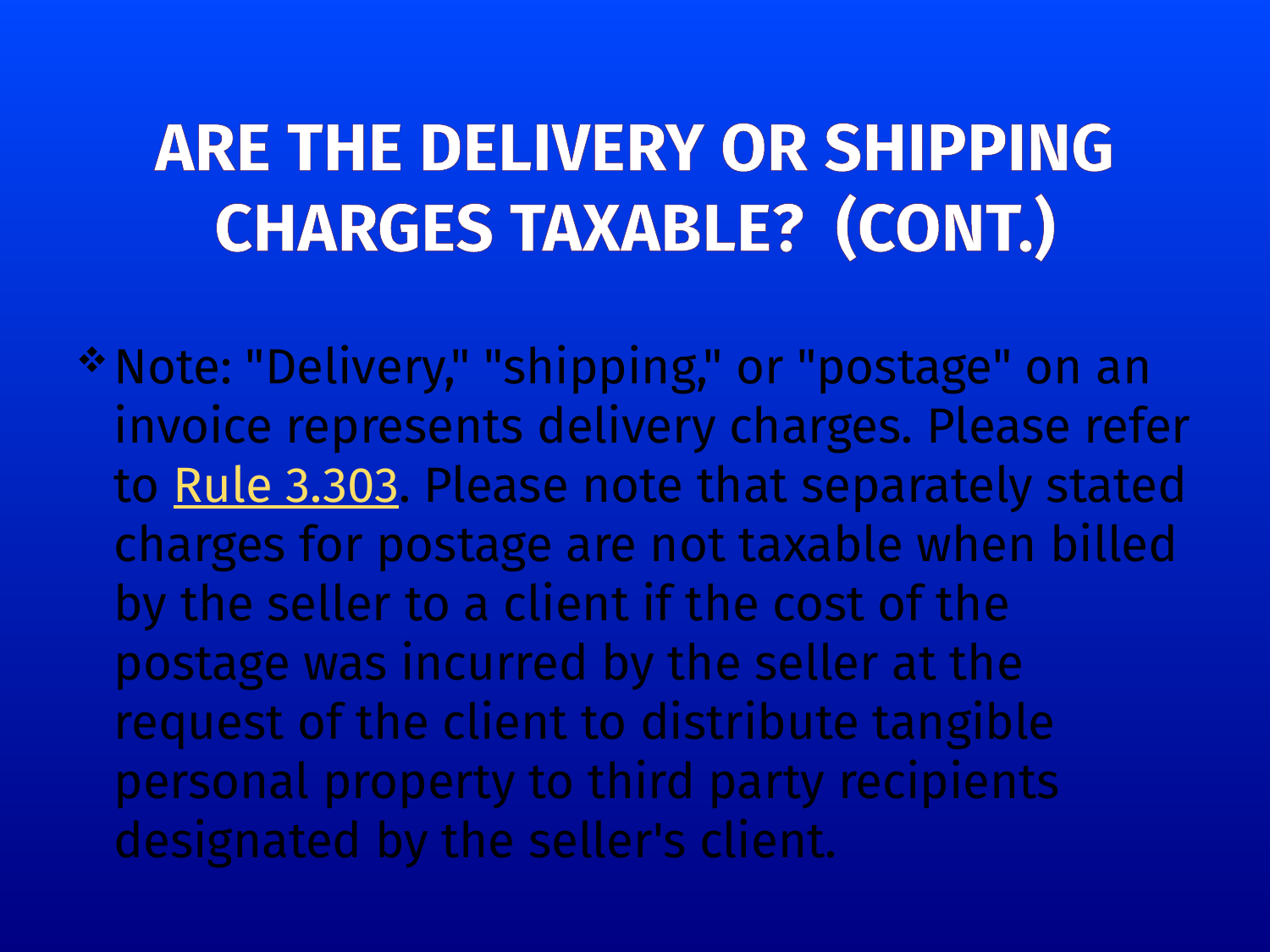

# Are the delivery or shipping charges taxable?  (Cont.)
Note: "Delivery," "shipping," or "postage" on an invoice represents delivery charges. Please refer to Rule 3.303. Please note that separately stated charges for postage are not taxable when billed by the seller to a client if the cost of the postage was incurred by the seller at the request of the client to distribute tangible personal property to third party recipients designated by the seller's client.
39